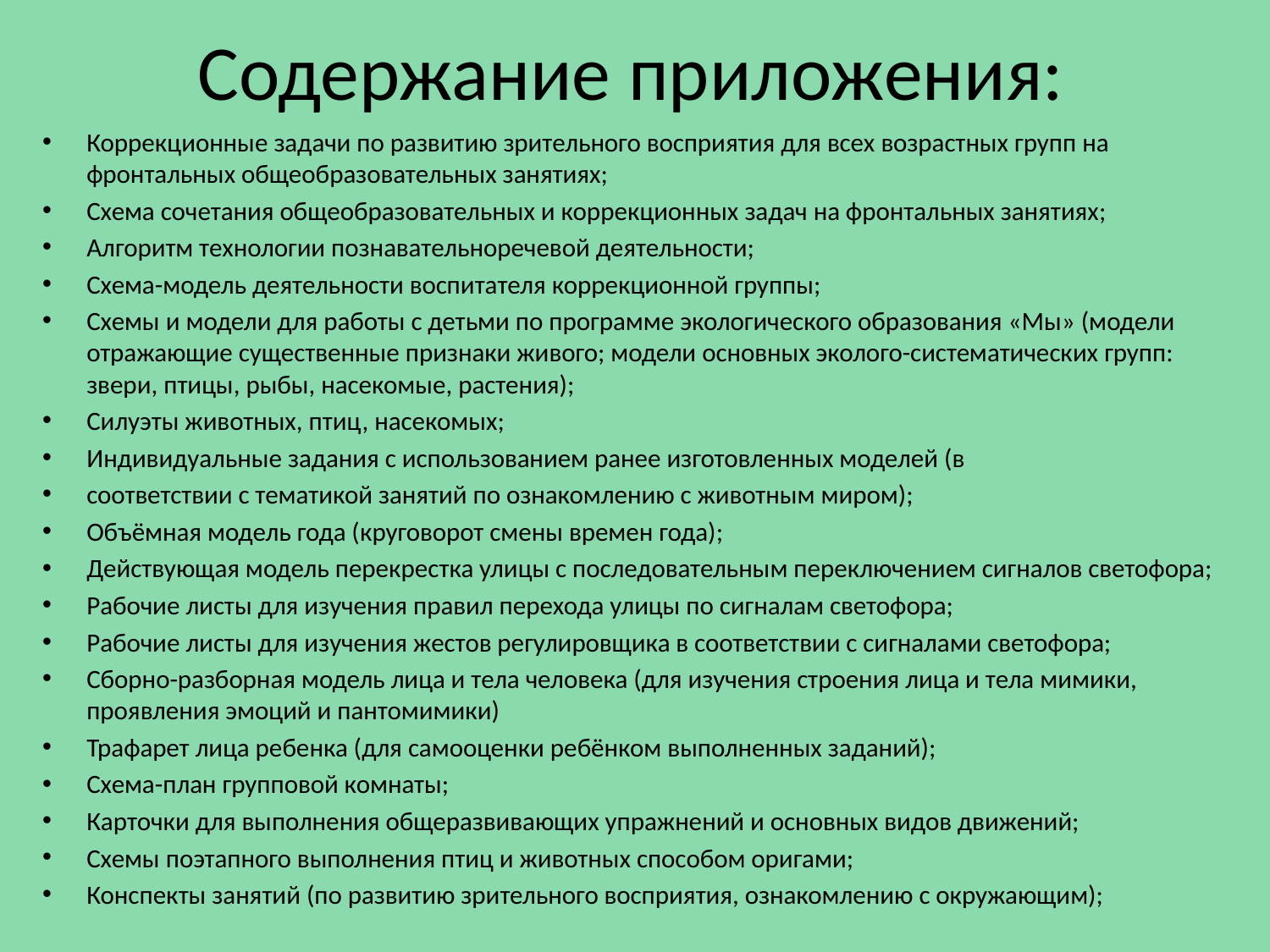

# Содержание приложения:
Коррекционные задачи по развитию зрительного восприятия для всех возрастных групп на фронтальных общеобразовательных занятиях;
Схема сочетания общеобразовательных и коррекционных задач на фронтальных занятиях;
Алгоритм технологии познавательно­речевой деятельности;
Схема-модель деятельности воспитателя коррекционной группы;
Схемы и модели для работы с детьми по программе экологического образования «Мы» (модели отражающие существенные признаки живого; модели основных эколого-систематических групп: звери, птицы, рыбы, насекомые, растения);
Силуэты животных, птиц, насекомых;
Индивидуальные задания с использованием ранее изготовленных моделей (в
соответствии с тематикой занятий по ознакомлению с животным миром);
Объёмная модель года (круговорот смены времен года);
Действующая модель перекрестка улицы с последовательным переключением сигналов светофора;
Рабочие листы для изучения правил перехода улицы по сигналам светофора;
Рабочие листы для изучения жестов регулировщика в соответствии с сигналами светофора;
Сборно-разборная модель лица и тела человека (для изучения строения лица и тела мимики, проявления эмоций и пантомимики)
Трафарет лица ребенка (для самооценки ребёнком выполненных заданий);
Схема-план групповой комнаты;
Карточки для выполнения общеразвивающих упражнений и основных видов движений;
Схемы поэтапного выполнения птиц и животных способом оригами;
Конспекты занятий (по развитию зрительного восприятия, ознакомлению с окружающим);